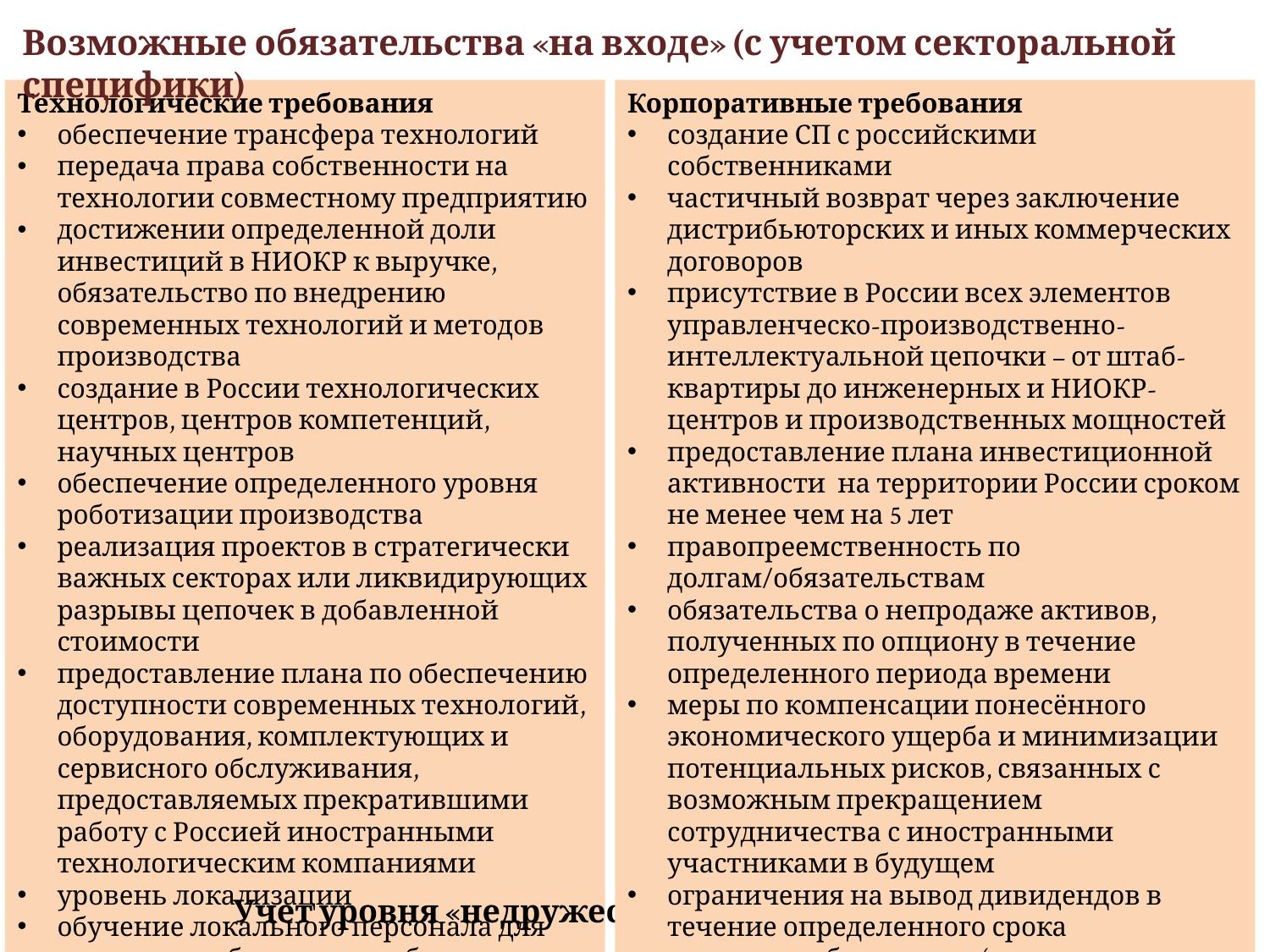

Возможные обязательства «на входе» (с учетом секторальной специфики)
Технологические требования
обеспечение трансфера технологий
передача права собственности на технологии совместному предприятию
достижении определенной доли инвестиций в НИОКР к выручке, обязательство по внедрению современных технологий и методов производства
создание в России технологических центров, центров компетенций, научных центров
обеспечение определенного уровня роботизации производства
реализация проектов в стратегически важных секторах или ликвидирующих разрывы цепочек в добавленной стоимости
предоставление плана по обеспечению доступности современных технологий, оборудования, комплектующих и сервисного обслуживания, предоставляемых прекратившими работу с Россией иностранными технологическим компаниями
уровень локализации
обучение локального персонала для развития и обеспечения обмена опытом, в том числе в части трансфера технологий
Корпоративные требования
создание СП с российскими собственниками
частичный возврат через заключение дистрибьюторских и иных коммерческих договоров
присутствие в России всех элементов управленческо-производственно-интеллектуальной цепочки – от штаб-квартиры до инженерных и НИОКР-центров и производственных мощностей
предоставление плана инвестиционной активности  на территории России сроком не менее чем на 5 лет
правопреемственность по долгам/обязательствам
обязательства о непродаже активов, полученных по опциону в течение определенного периода времени
меры по компенсации понесённого экономического ущерба и минимизации потенциальных рисков, связанных с возможным прекращением сотрудничества с иностранными участниками в будущем
ограничения на вывод дивидендов в течение определенного срока
создание рабочих мест (планы по увеличению занятости в регионе)
3
Учет уровня «недружественности» юрисдикции